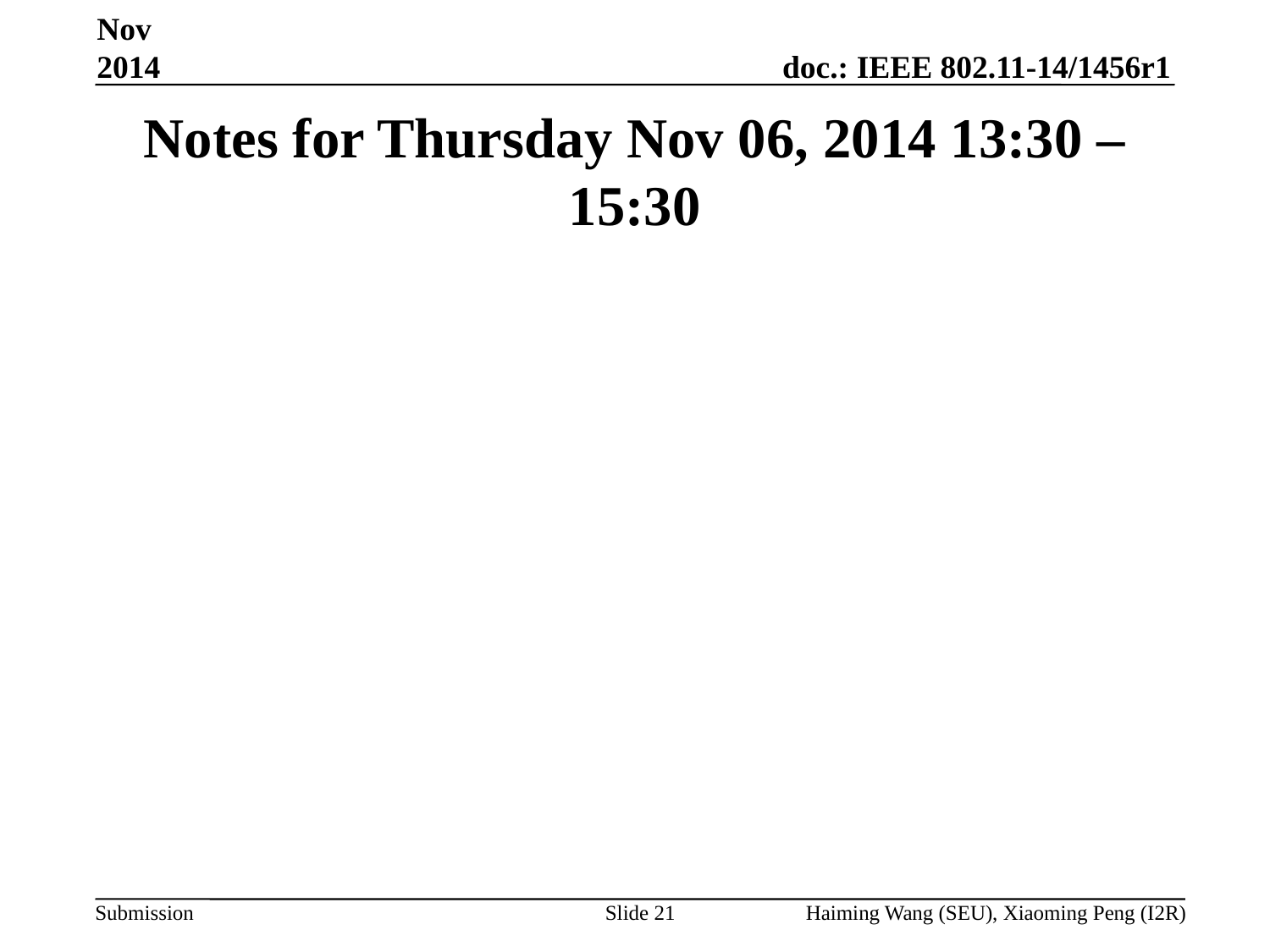

Nov 2014
# Notes for Thursday Nov 06, 2014 13:30 – 15:30

Slide 21
Haiming Wang (SEU), Xiaoming Peng (I2R)